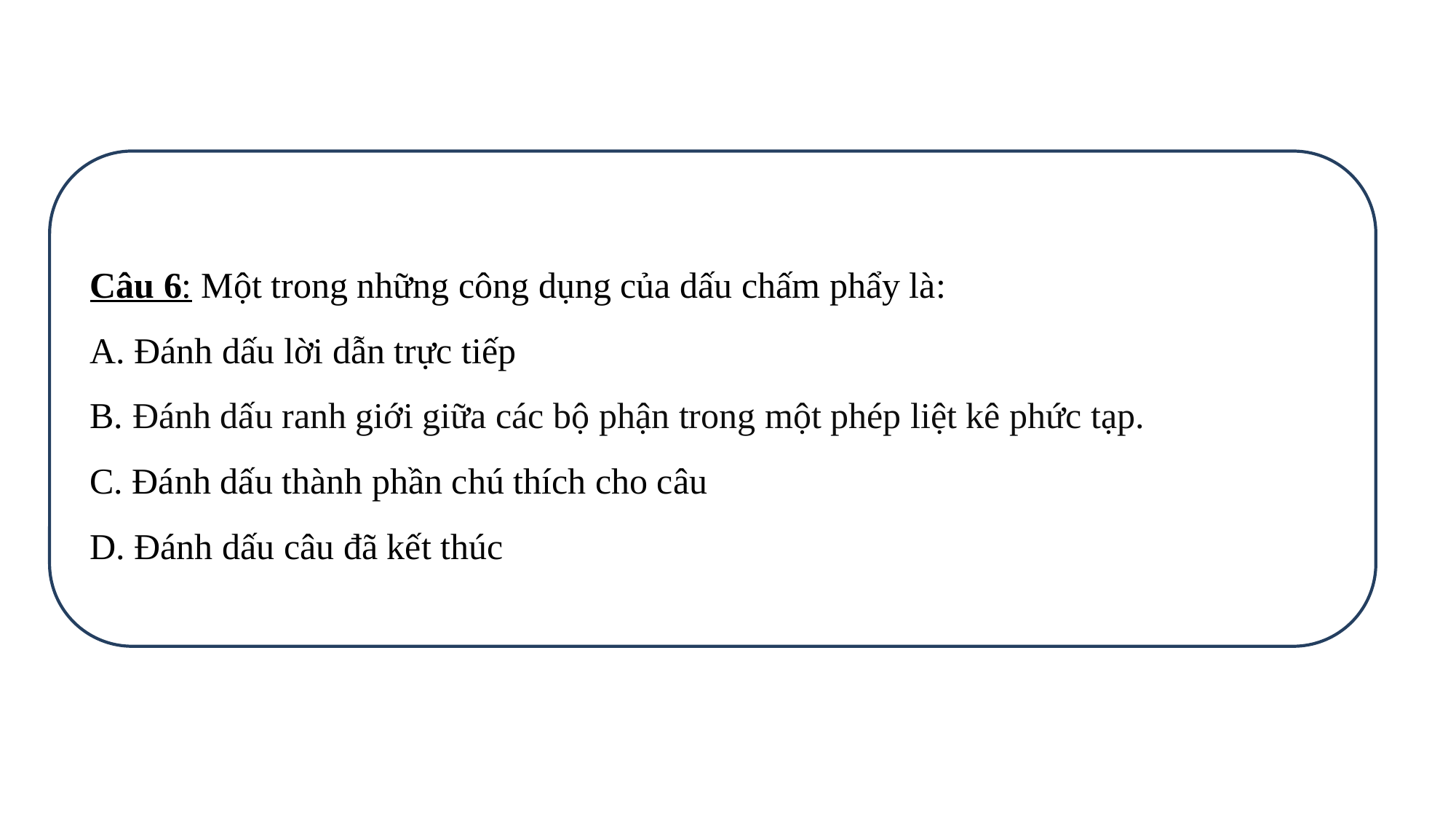

Câu 6: Một trong những công dụng của dấu chấm phẩy là:
A. Đánh dấu lời dẫn trực tiếp
B. Đánh dấu ranh giới giữa các bộ phận trong một phép liệt kê phức tạp.
C. Đánh dấu thành phần chú thích cho câu
D. Đánh dấu câu đã kết thúc